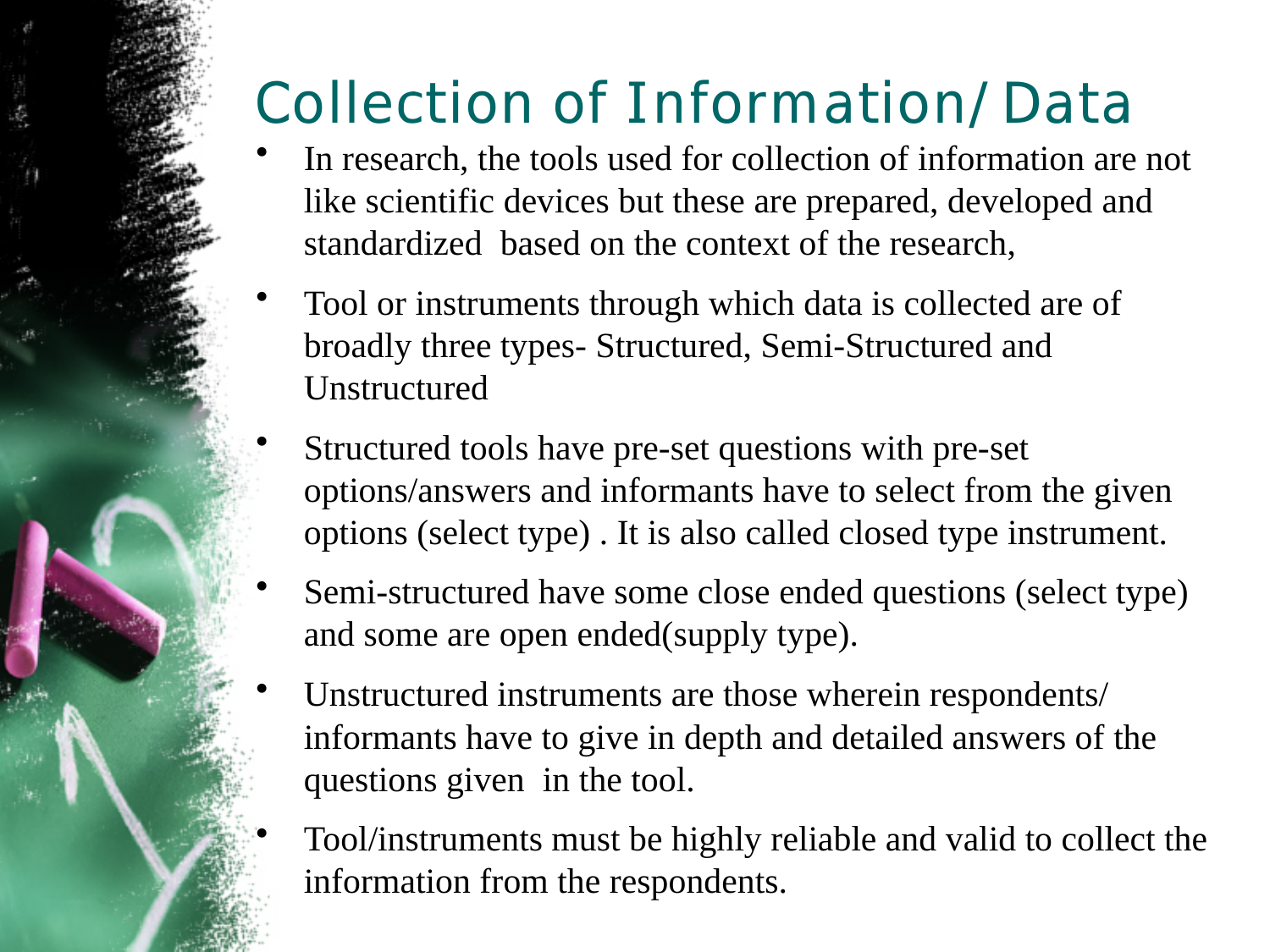

# Collection of Information/Data
In research, the tools used for collection of information are not like scientific devices but these are prepared, developed and standardized  based on the context of the research,
Tool or instruments through which data is collected are of broadly three types- Structured, Semi-Structured and Unstructured
Structured tools have pre-set questions with pre-set options/answers and informants have to select from the given options (select type) . It is also called closed type instrument.
Semi-structured have some close ended questions (select type) and some are open ended(supply type).
Unstructured instruments are those wherein respondents/ informants have to give in depth and detailed answers of the questions given  in the tool.
Tool/instruments must be highly reliable and valid to collect the information from the respondents.